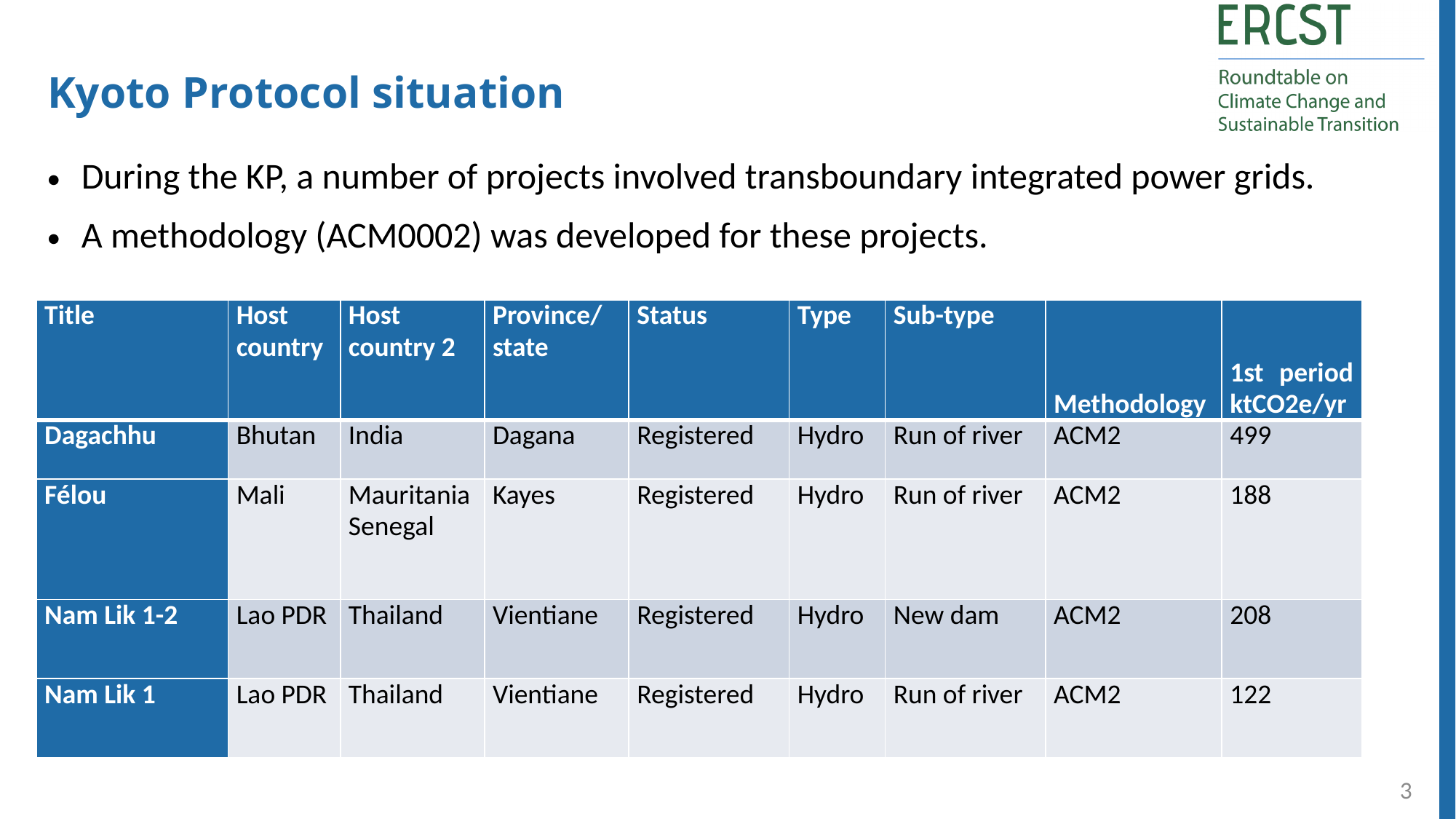

Kyoto Protocol situation
During the KP, a number of projects involved transboundary integrated power grids.
A methodology (ACM0002) was developed for these projects.
| Title | Host country | Host country 2 | Province/ state | Status | Type | Sub-type | Methodology | 1st period ktCO2e/yr |
| --- | --- | --- | --- | --- | --- | --- | --- | --- |
| Dagachhu | Bhutan | India | Dagana | Registered | Hydro | Run of river | ACM2 | 499 |
| Félou | Mali | Mauritania Senegal | Kayes | Registered | Hydro | Run of river | ACM2 | 188 |
| Nam Lik 1-2 | Lao PDR | Thailand | Vientiane | Registered | Hydro | New dam | ACM2 | 208 |
| Nam Lik 1 | Lao PDR | Thailand | Vientiane | Registered | Hydro | Run of river | ACM2 | 122 |
3